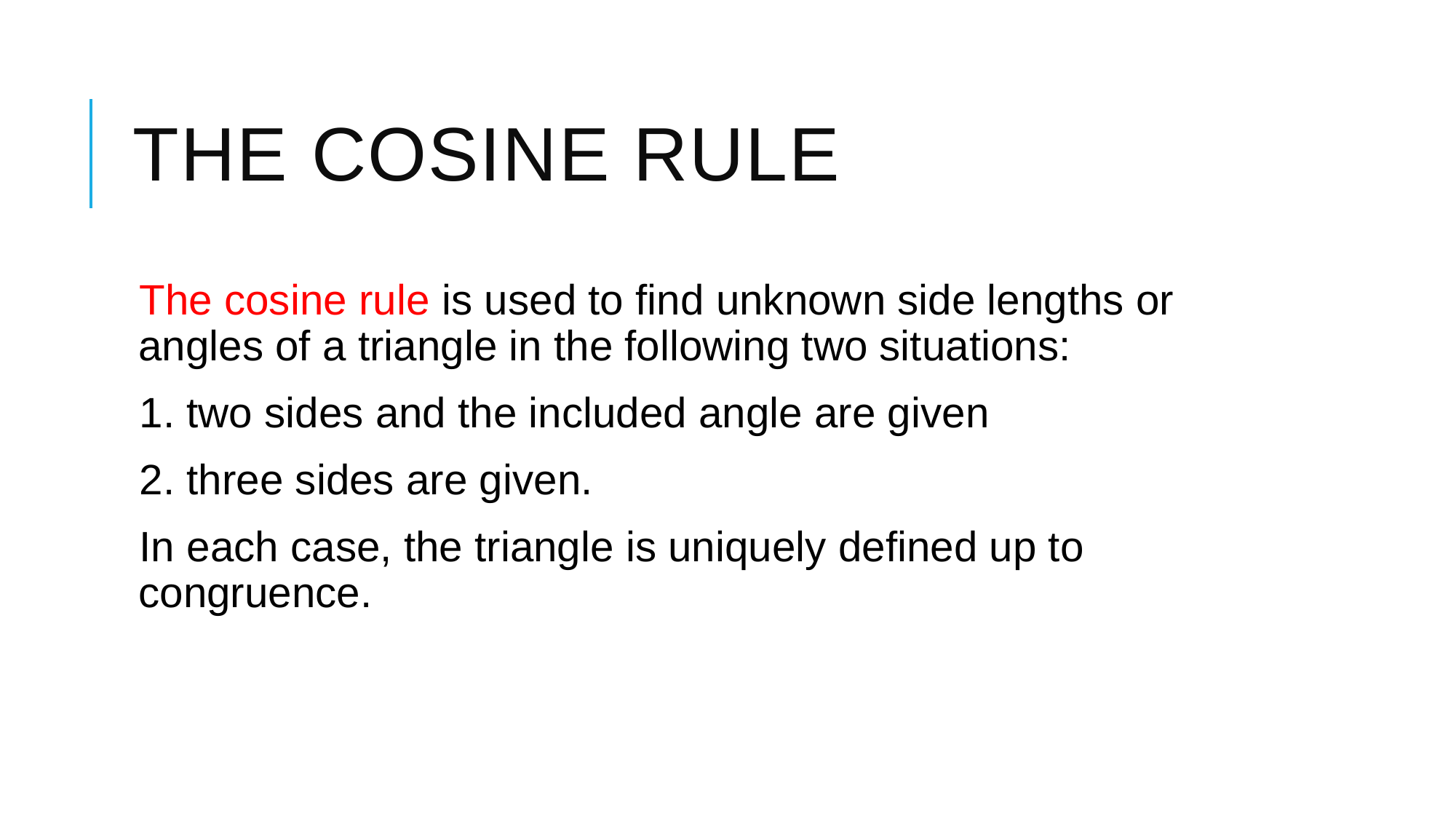

# The cosine rule
The cosine rule is used to find unknown side lengths or angles of a triangle in the following two situations:
1. two sides and the included angle are given
2. three sides are given.
In each case, the triangle is uniquely defined up to congruence.